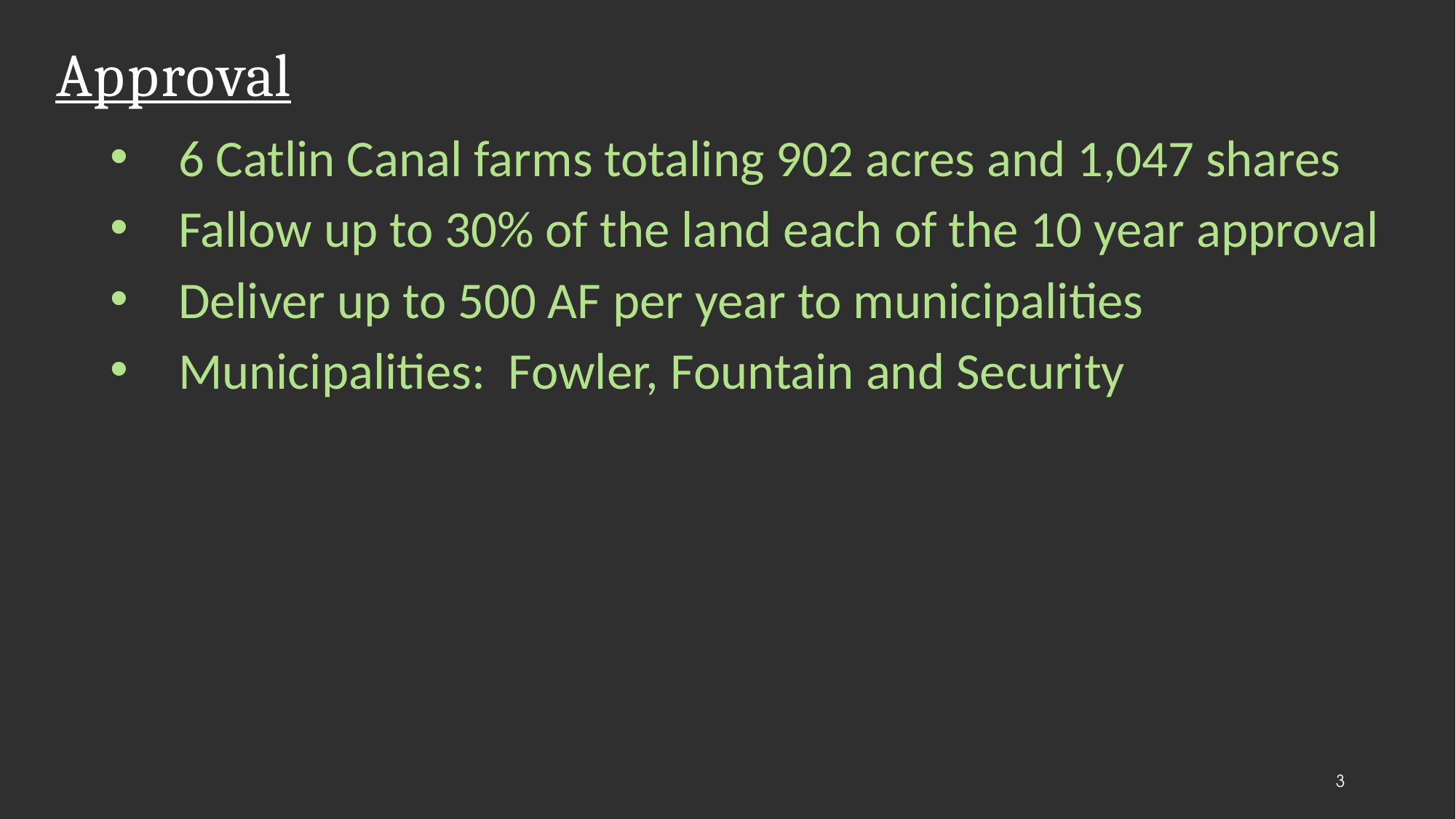

# Approval
6 Catlin Canal farms totaling 902 acres and 1,047 shares
Fallow up to 30% of the land each of the 10 year approval
Deliver up to 500 AF per year to municipalities
Municipalities:  Fowler, Fountain and Security

3